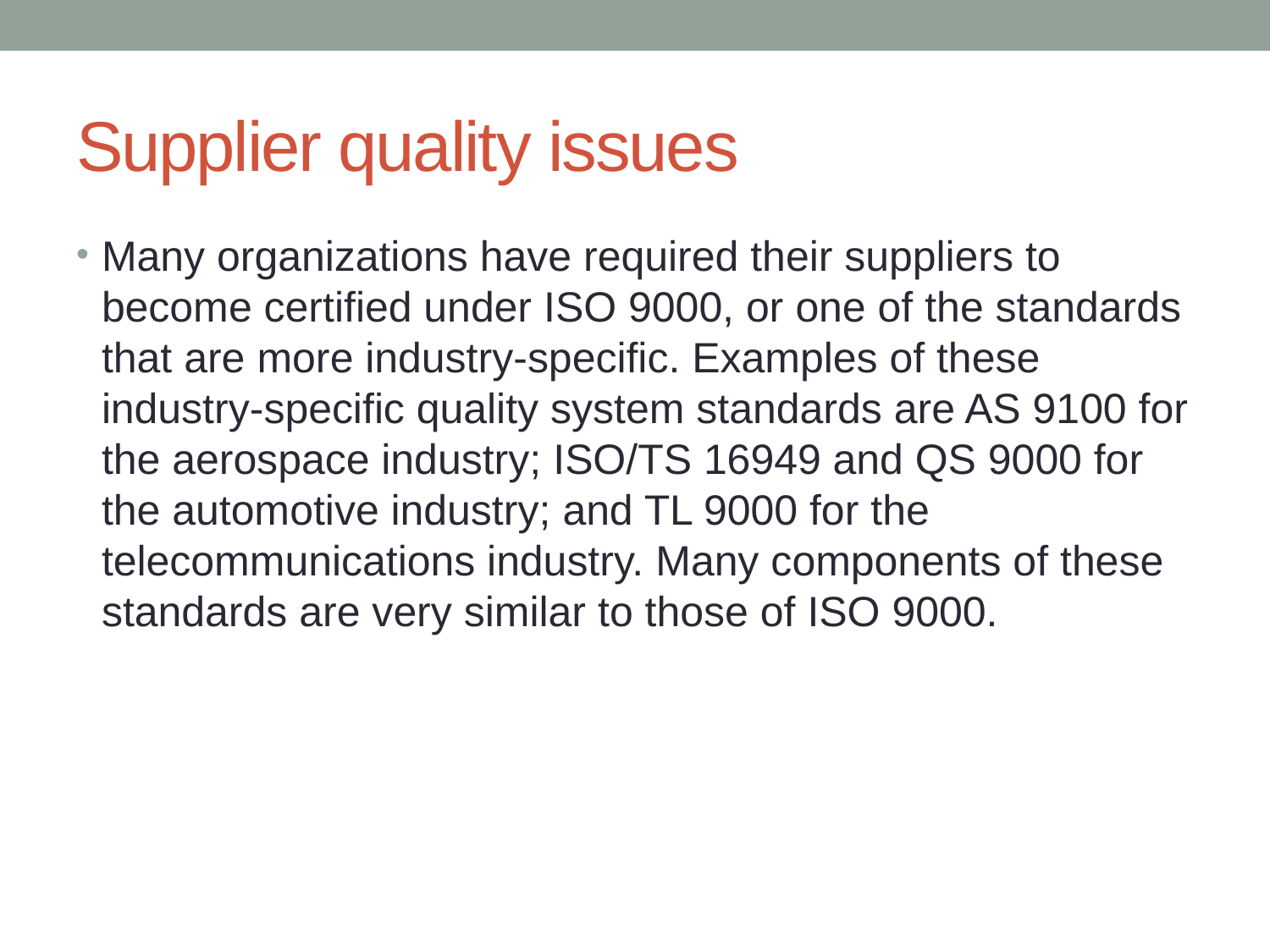

# Supplier quality issues
Many organizations have required their suppliers to become certified under ISO 9000, or one of the standards that are more industry-specific. Examples of these industry-specific quality system standards are AS 9100 for the aerospace industry; ISO/TS 16949 and QS 9000 for the automotive industry; and TL 9000 for the telecommunications industry. Many components of these standards are very similar to those of ISO 9000.